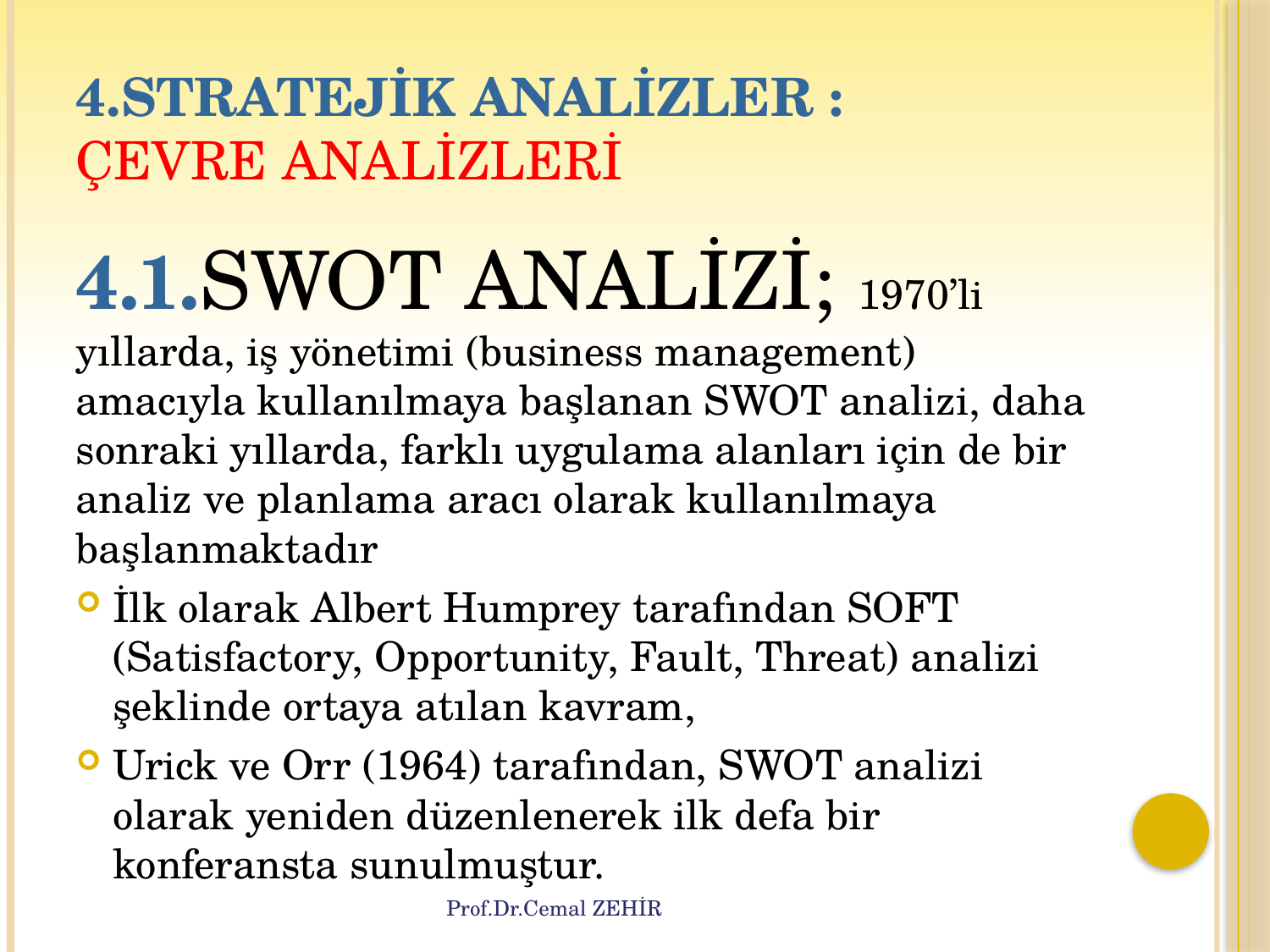

# 4.STRATEJİK ANALİZLER : ÇEVRE ANALİZLERİ
4.1.SWOT ANALİZİ; 1970’li yıllarda, iş yönetimi (business management) amacıyla kullanılmaya başlanan SWOT analizi, daha sonraki yıllarda, farklı uygulama alanları için de bir analiz ve planlama aracı olarak kullanılmaya başlanmaktadır
İlk olarak Albert Humprey tarafından SOFT (Satisfactory, Opportunity, Fault, Threat) analizi şeklinde ortaya atılan kavram,
Urick ve Orr (1964) tarafından, SWOT analizi olarak yeniden düzenlenerek ilk defa bir konferansta sunulmuştur.

Prof.Dr.Cemal ZEHİR
2